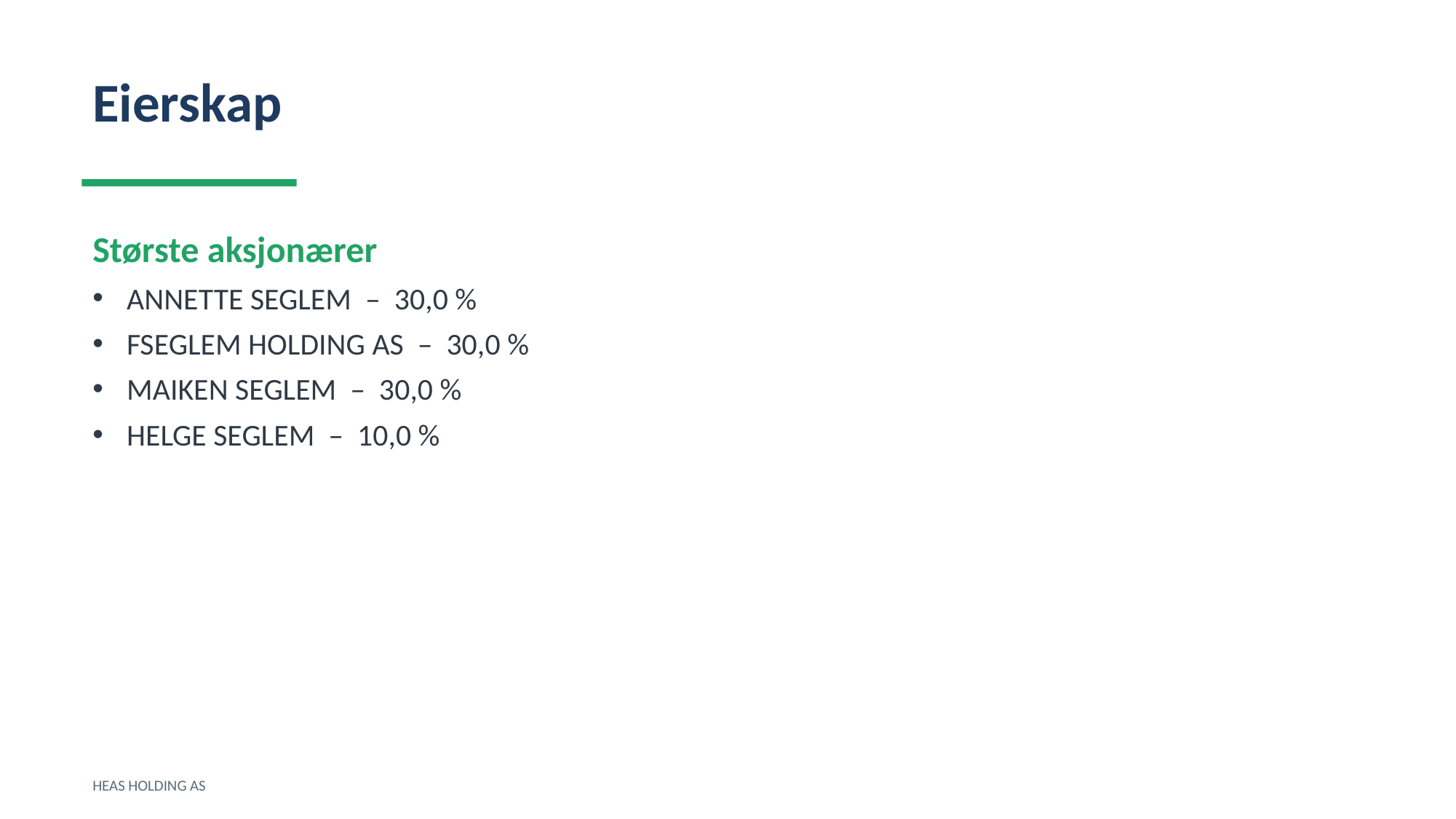

Eierskap

Største aksjonærer
ANNETTE SEGLEM  –  30,0 %
FSEGLEM HOLDING AS  –  30,0 %
MAIKEN SEGLEM  –  30,0 %
HELGE SEGLEM  –  10,0 %
HEAS HOLDING AS